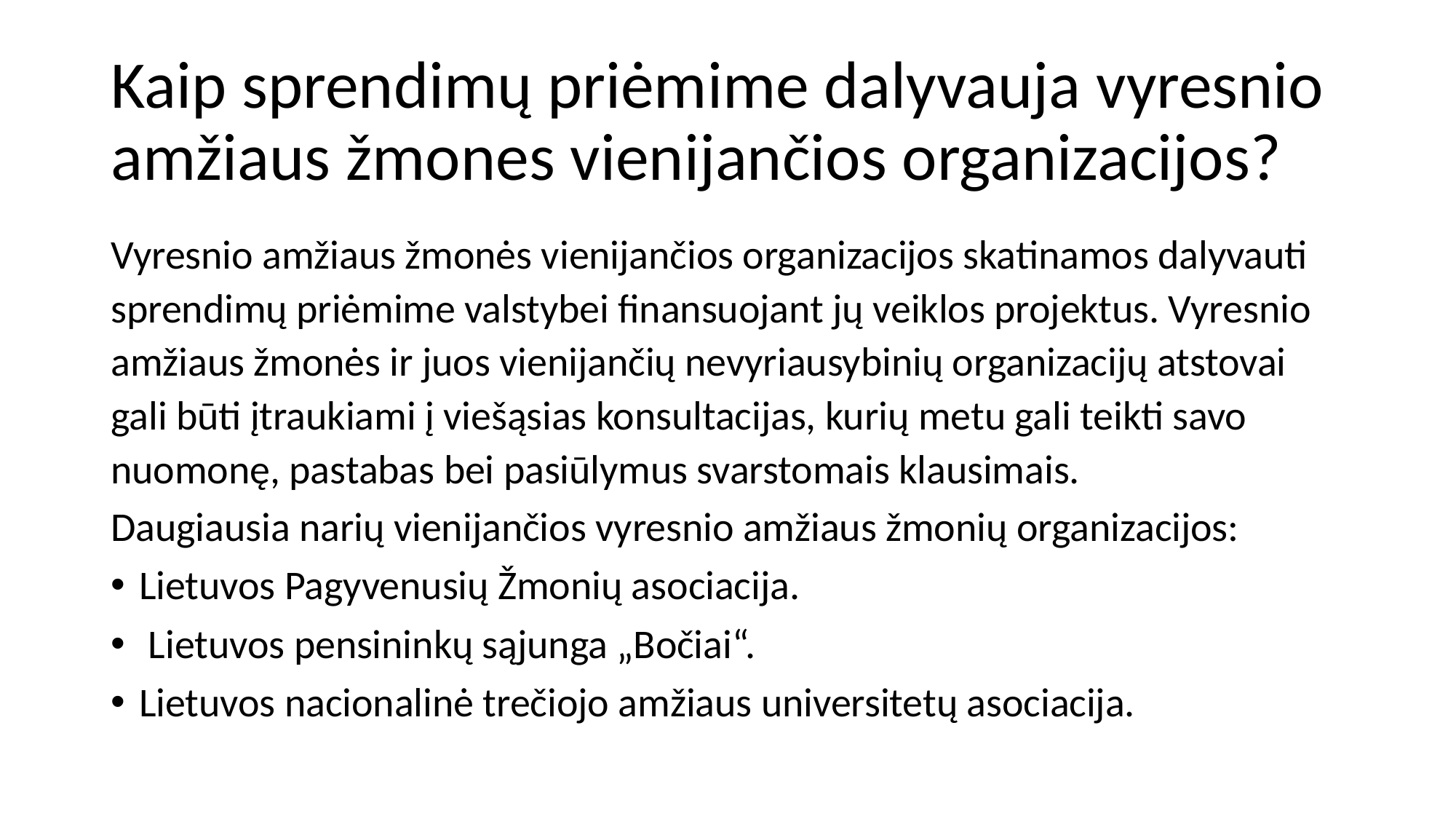

# Kaip sprendimų priėmime dalyvauja vyresnio amžiaus žmones vienijančios organizacijos?
Vyresnio amžiaus žmonės vienijančios organizacijos skatinamos dalyvauti sprendimų priėmime valstybei finansuojant jų veiklos projektus. Vyresnio amžiaus žmonės ir juos vienijančių nevyriausybinių organizacijų atstovai gali būti įtraukiami į viešąsias konsultacijas, kurių metu gali teikti savo nuomonę, pastabas bei pasiūlymus svarstomais klausimais.
Daugiausia narių vienijančios vyresnio amžiaus žmonių organizacijos:
Lietuvos Pagyvenusių Žmonių asociacija.
 Lietuvos pensininkų sąjunga „Bočiai“.
Lietuvos nacionalinė trečiojo amžiaus universitetų asociacija.